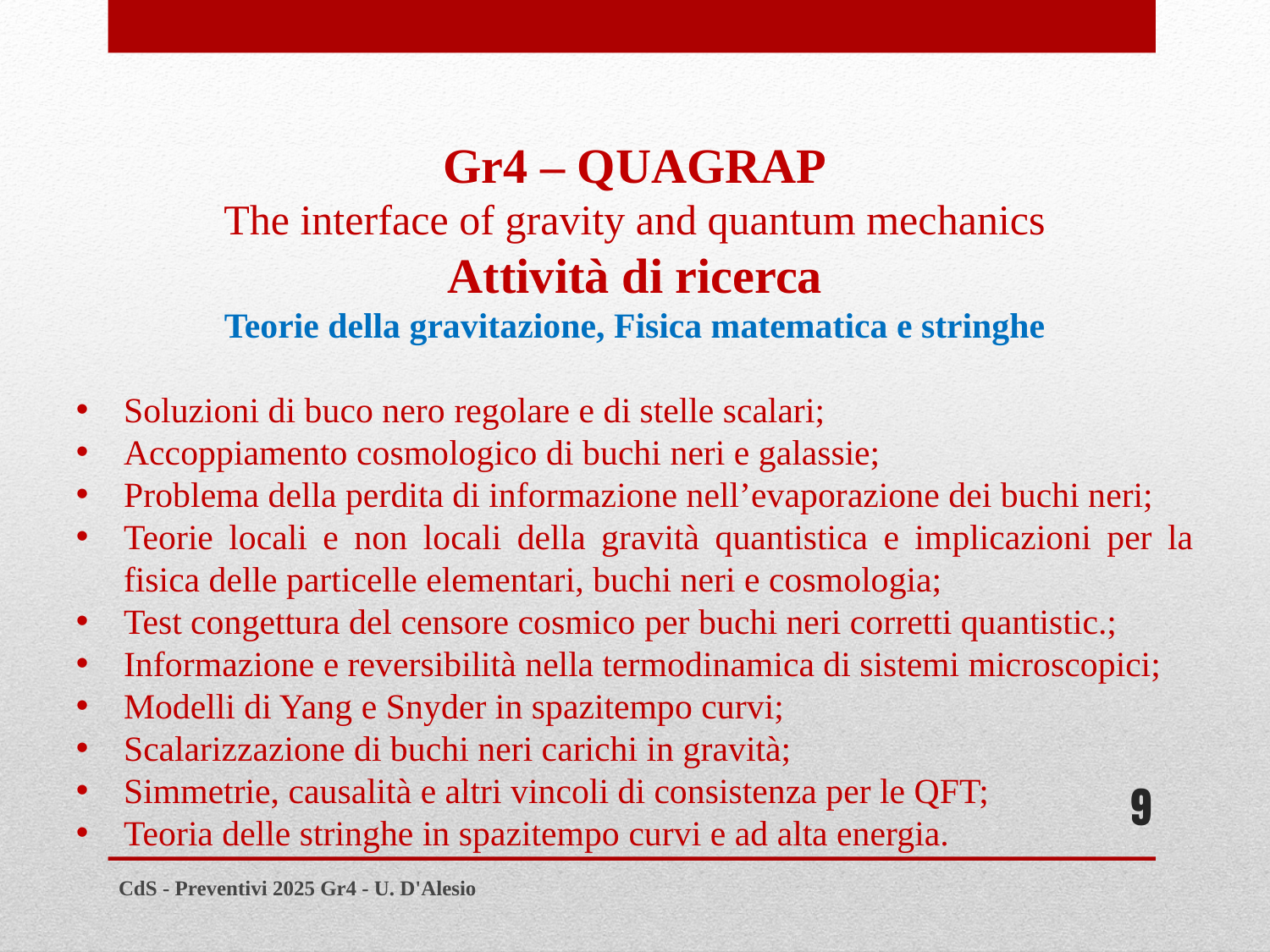

Gr4 – QUAGRAP
The interface of gravity and quantum mechanics
Attività di ricerca
Teorie della gravitazione, Fisica matematica e stringhe

Soluzioni di buco nero regolare e di stelle scalari;
Accoppiamento cosmologico di buchi neri e galassie;
Problema della perdita di informazione nell’evaporazione dei buchi neri;
Teorie locali e non locali della gravità quantistica e implicazioni per la fisica delle particelle elementari, buchi neri e cosmologia;
Test congettura del censore cosmico per buchi neri corretti quantistic.;
Informazione e reversibilità nella termodinamica di sistemi microscopici;
Modelli di Yang e Snyder in spazitempo curvi;
Scalarizzazione di buchi neri carichi in gravità;
Simmetrie, causalità e altri vincoli di consistenza per le QFT;
Teoria delle stringhe in spazitempo curvi e ad alta energia.
9
CdS - Preventivi 2025 Gr4 - U. D'Alesio